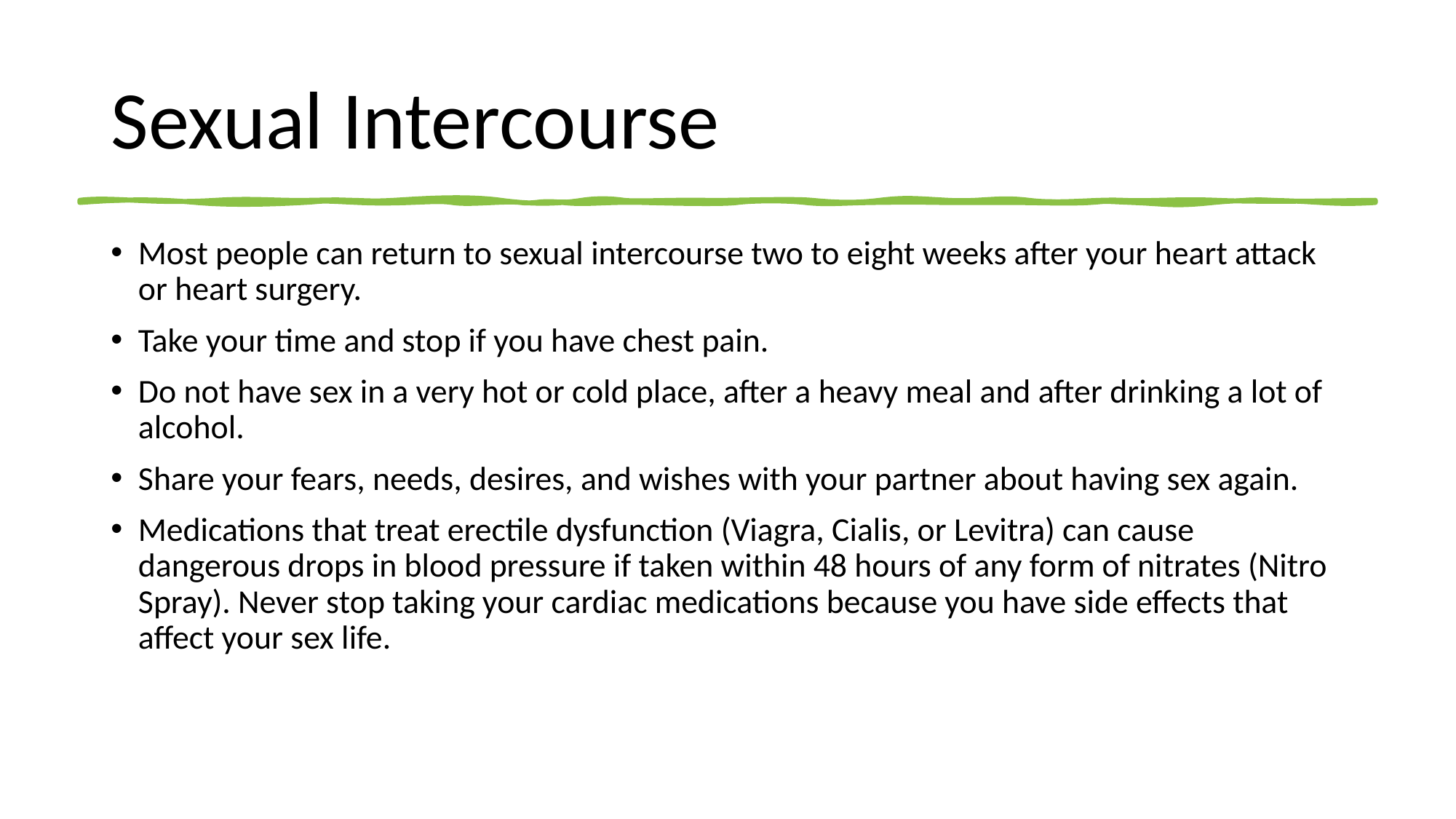

# Sexual Intercourse

Most people can return to sexual intercourse two to eight weeks after your heart attack or heart surgery.
Take your time and stop if you have chest pain.
Do not have sex in a very hot or cold place, after a heavy meal and after drinking a lot of alcohol.
Share your fears, needs, desires, and wishes with your partner about having sex again.
Medications that treat erectile dysfunction (Viagra, Cialis, or Levitra) can cause dangerous drops in blood pressure if taken within 48 hours of any form of nitrates (Nitro Spray). Never stop taking your cardiac medications because you have side effects that affect your sex life.